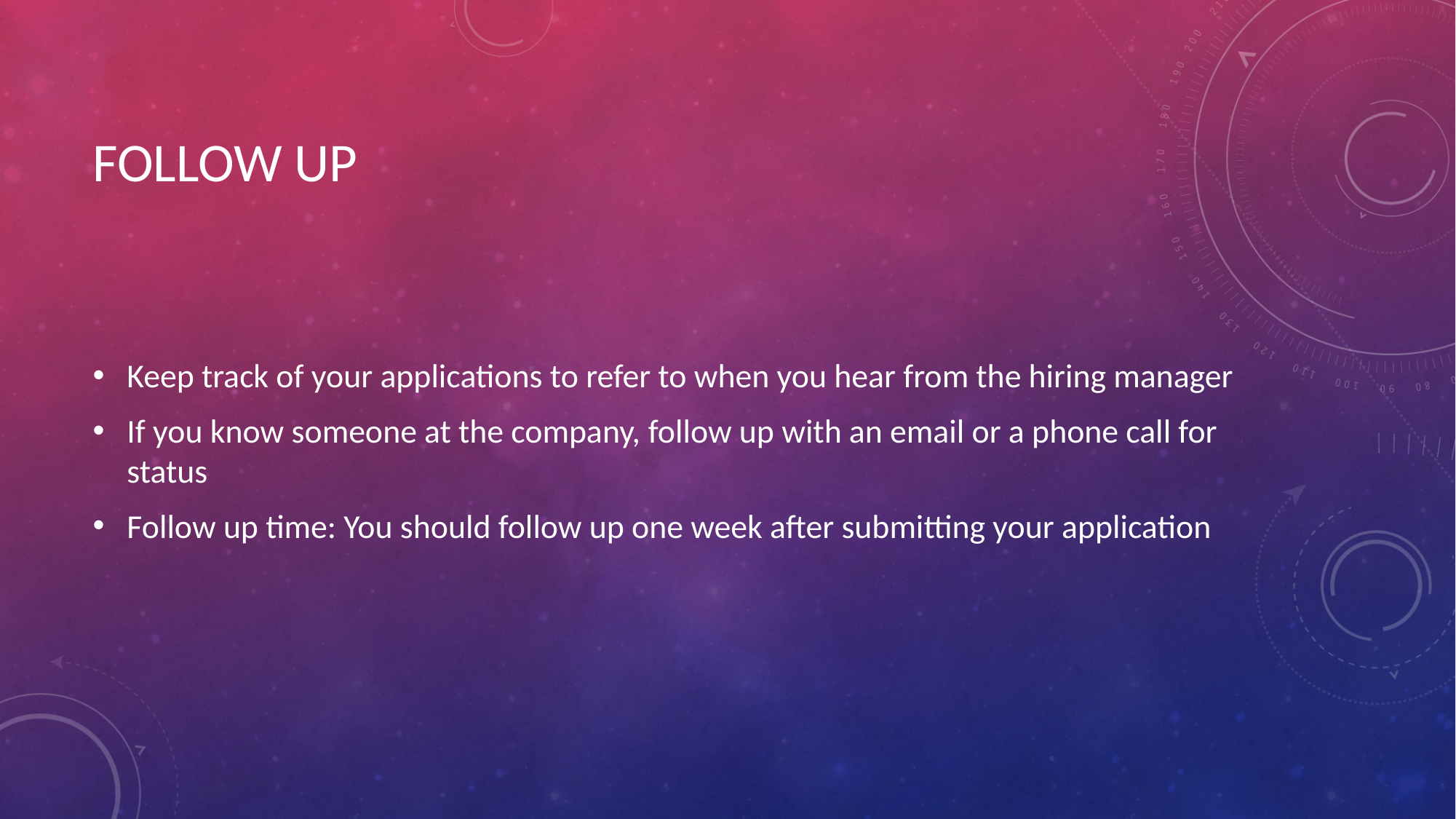

# Follow up
Keep track of your applications to refer to when you hear from the hiring manager
If you know someone at the company, follow up with an email or a phone call for status
Follow up time: You should follow up one week after submitting your application